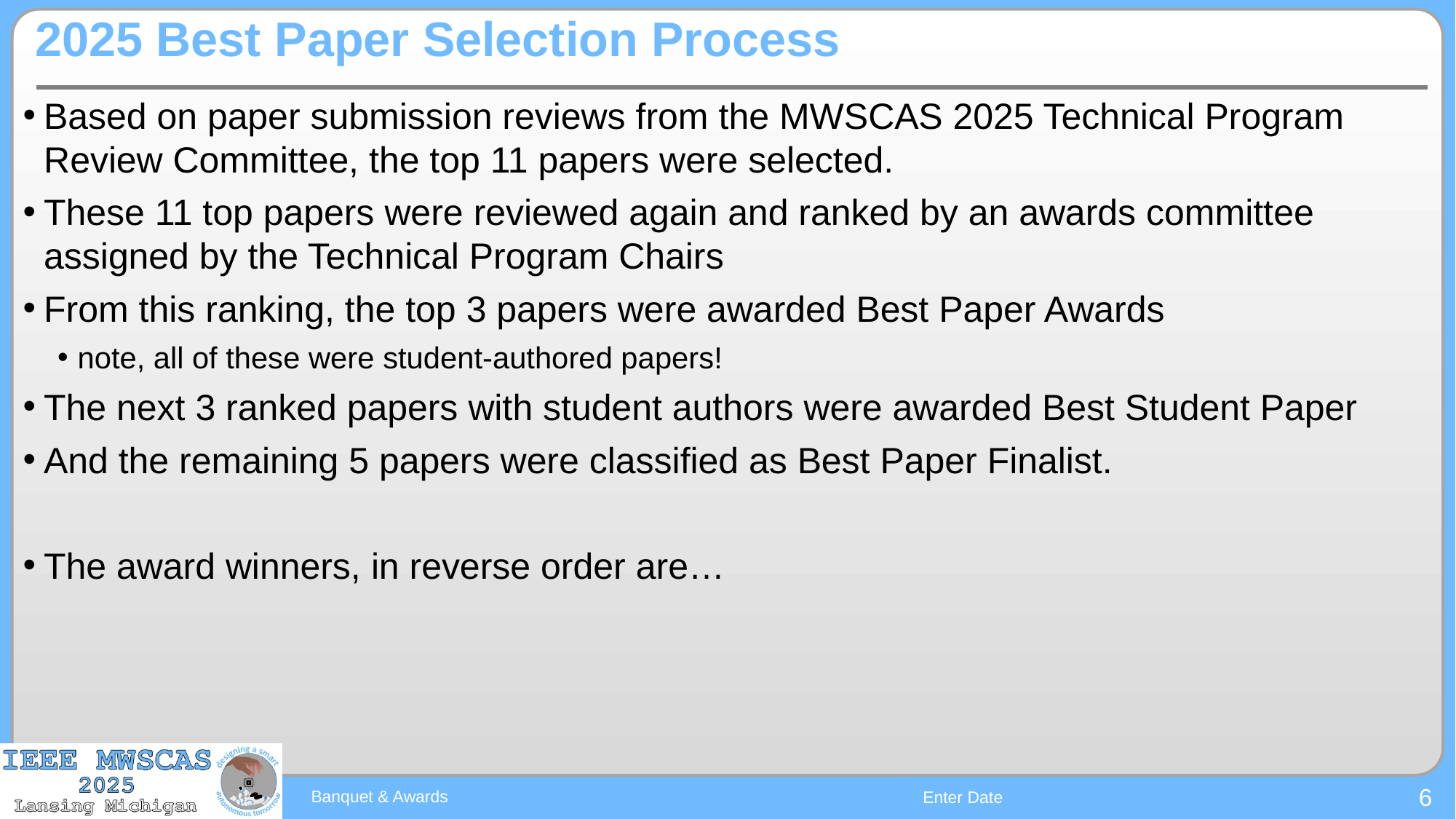

# 2025 Best Paper Selection Process
Based on paper submission reviews from the MWSCAS 2025 Technical Program Review Committee, the top 11 papers were selected.
These 11 top papers were reviewed again and ranked by an awards committee assigned by the Technical Program Chairs
From this ranking, the top 3 papers were awarded Best Paper Awards
note, all of these were student-authored papers!
The next 3 ranked papers with student authors were awarded Best Student Paper
And the remaining 5 papers were classified as Best Paper Finalist.

The award winners, in reverse order are…
Banquet & Awards
6
Enter Date